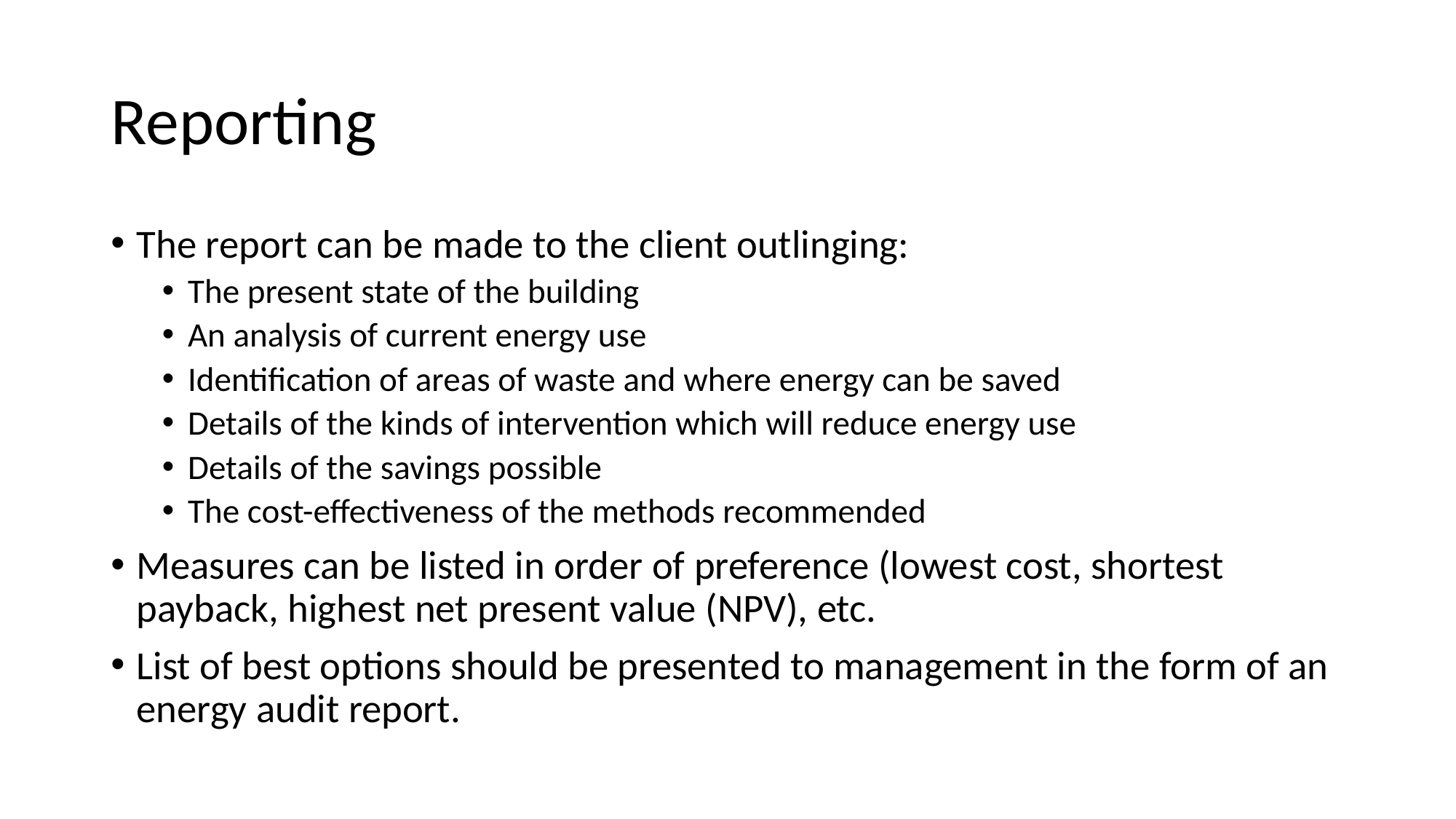

# Reporting
The report can be made to the client outlinging:
The present state of the building
An analysis of current energy use
Identification of areas of waste and where energy can be saved
Details of the kinds of intervention which will reduce energy use
Details of the savings possible
The cost-effectiveness of the methods recommended
Measures can be listed in order of preference (lowest cost, shortest payback, highest net present value (NPV), etc.
List of best options should be presented to management in the form of an energy audit report.